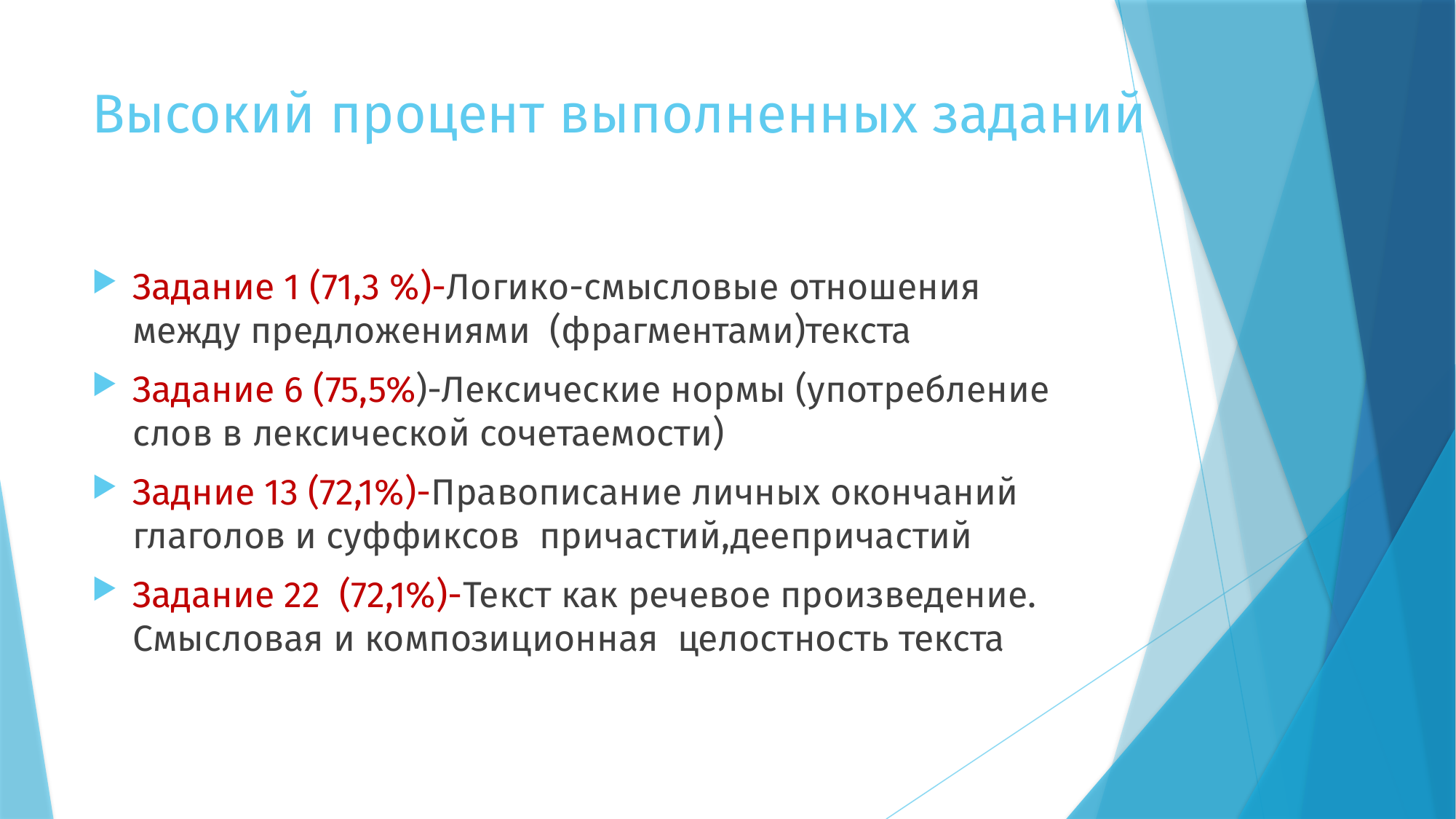

# Высокий процент выполненных заданий
Задание 1 (71,3 %)-Логико-смысловые отношения между предложениями  (фрагментами)текста
Задание 6 (75,5%)-Лексические нормы (употребление слов в лексической сочетаемости)
Задние 13 (72,1%)-Правописание личных окончаний глаголов и суффиксов  причастий,деепричастий
Задание 22  (72,1%)-Текст как речевое произведение. Смысловая и композиционная  целостность текста